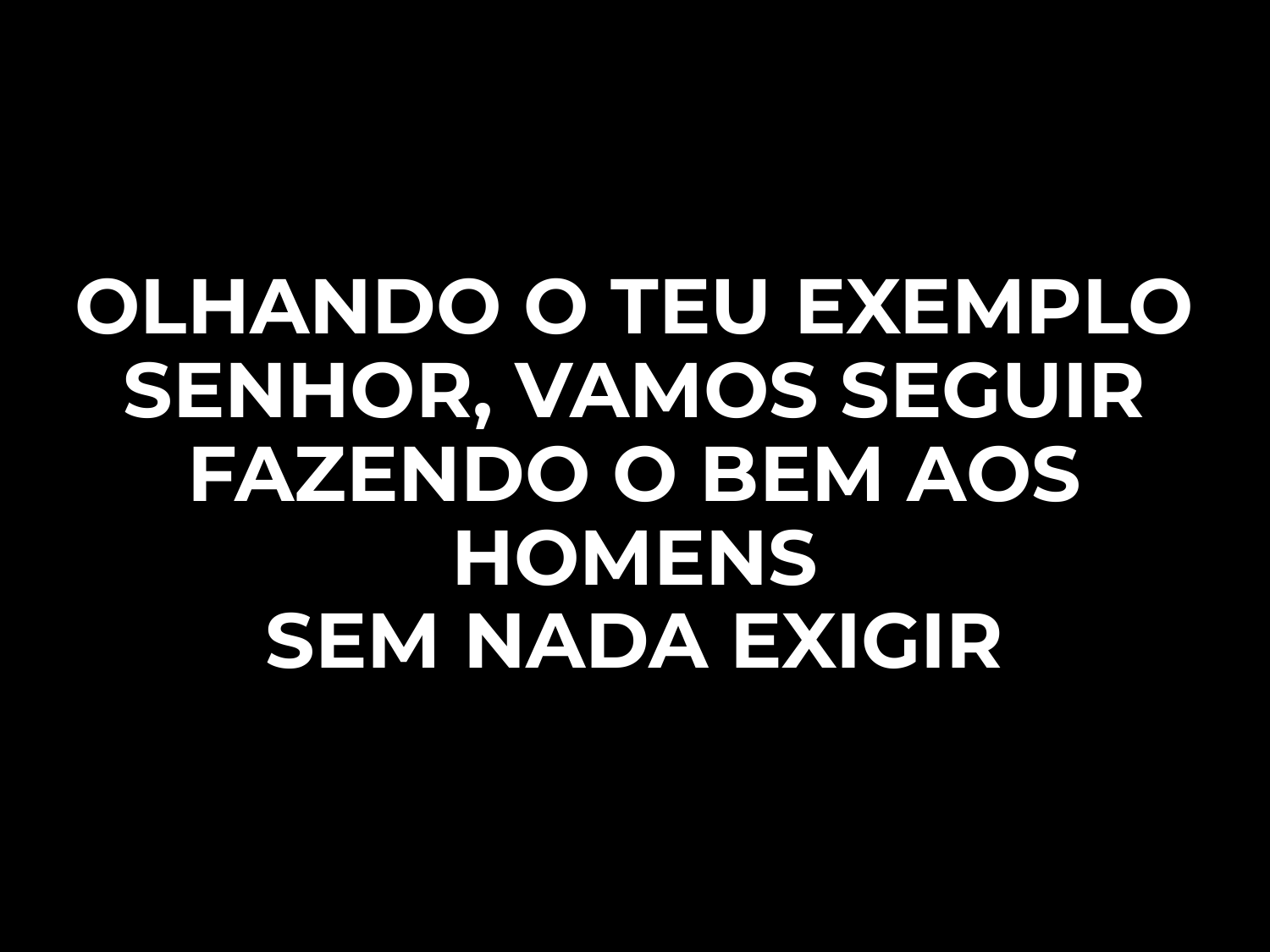

OLHANDO O TEU EXEMPLO
SENHOR, VAMOS SEGUIR
FAZENDO O BEM AOS HOMENS
SEM NADA EXIGIR